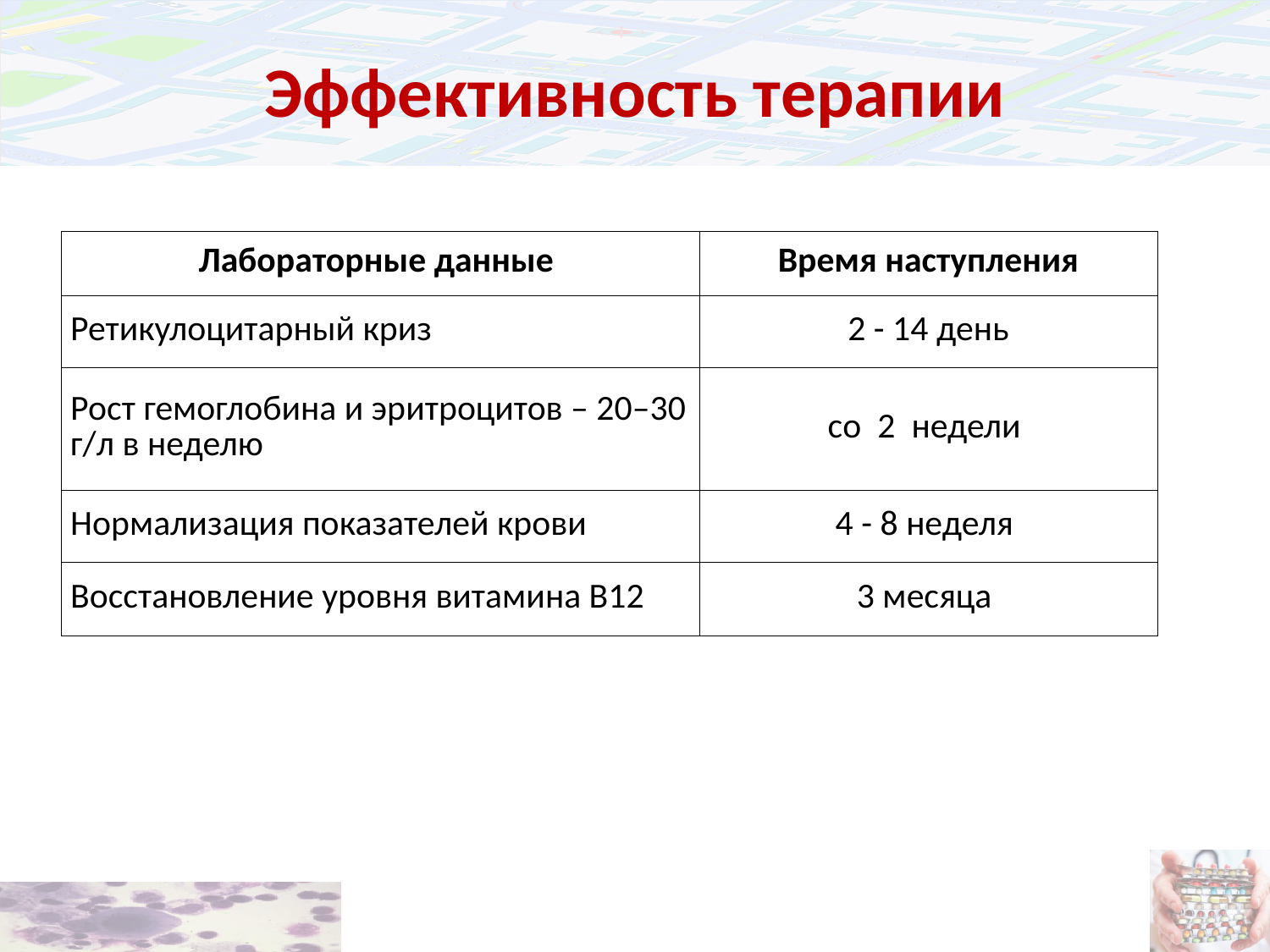

Таблица 19 ЛАБОРАТОРНАЯ ОЦЕНКА ЭФФЕКТА ТЕРАПИИ
# Эффективность терапии
| Лабораторные данные | Время наступления |
| --- | --- |
| Ретикулоцитарный криз | 2 - 14 день |
| Рост гемоглобина и эритроцитов – 20–30 г/л в неделю | со 2 недели |
| Нормализация показателей крови | 4 - 8 неделя |
| Восстановление уровня витамина В12 | 3 месяца |